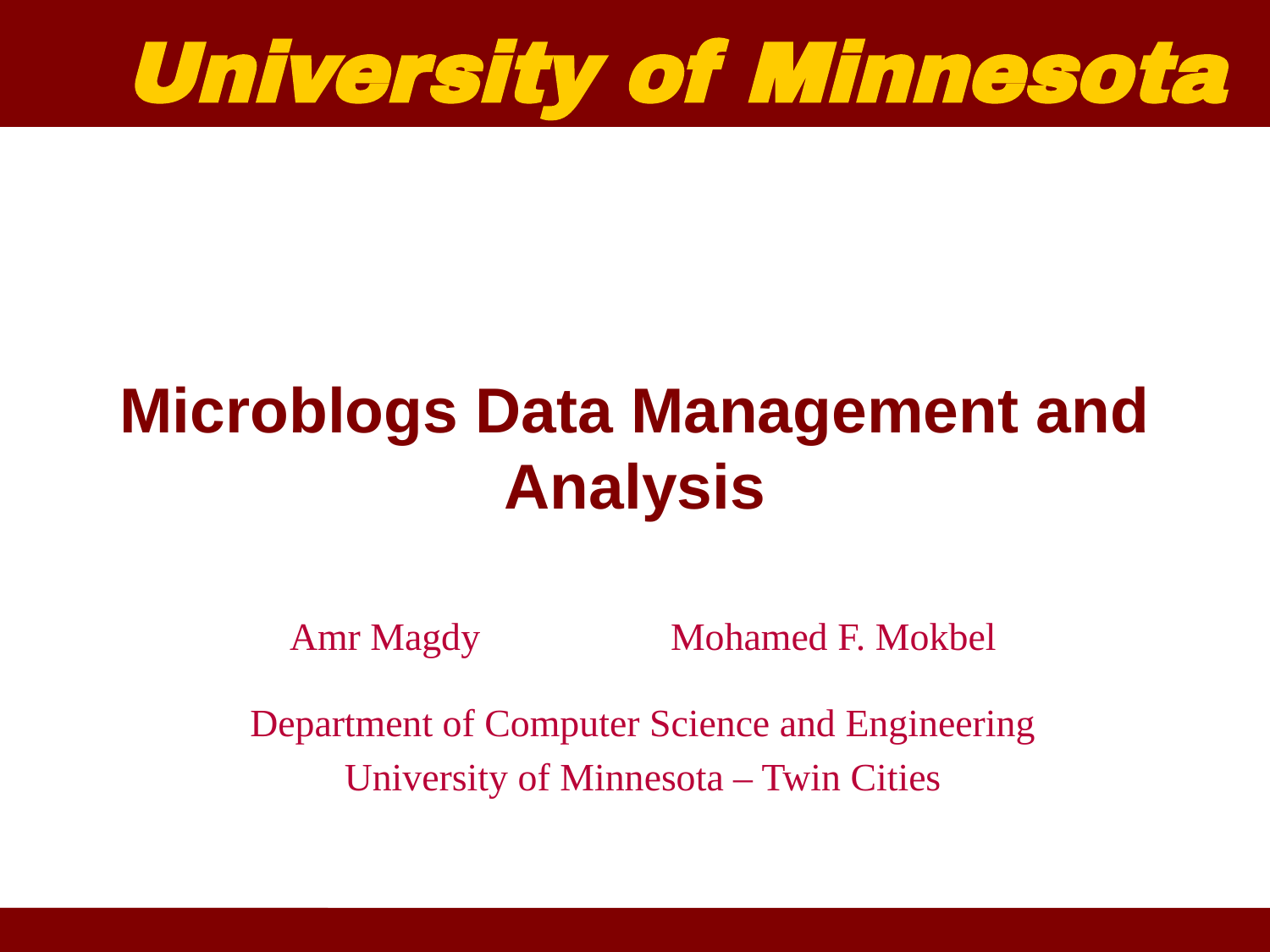

# Microblogs Data Management and Analysis
Amr Magdy		Mohamed F. Mokbel
Department of Computer Science and Engineering
University of Minnesota – Twin Cities